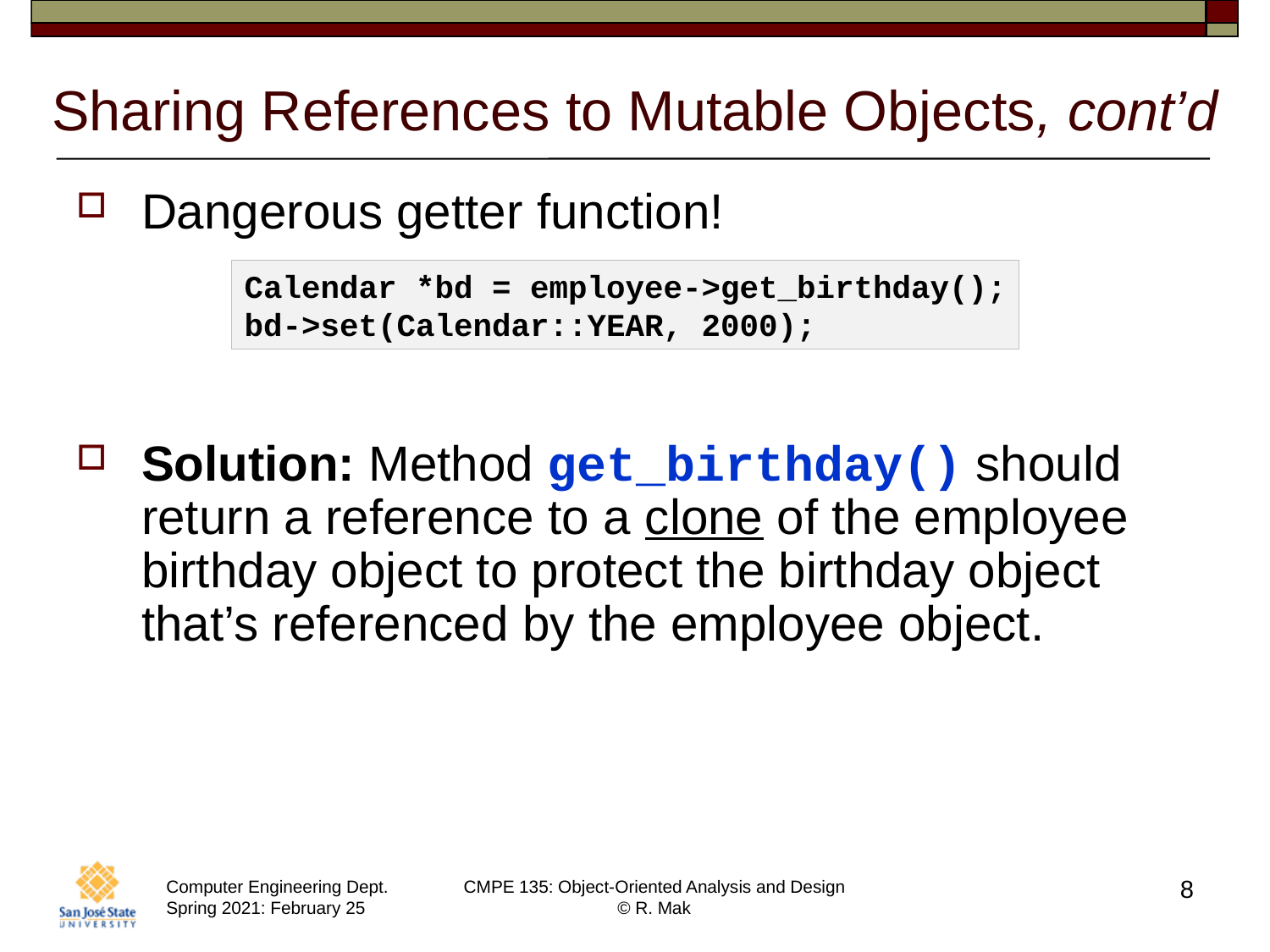

# Sharing References to Mutable Objects, cont’d
Dangerous getter function!

Solution: Method get_birthday() should return a reference to a clone of the employee birthday object to protect the birthday object that’s referenced by the employee object.
Calendar *bd = employee->get_birthday();
bd->set(Calendar::YEAR, 2000);
8